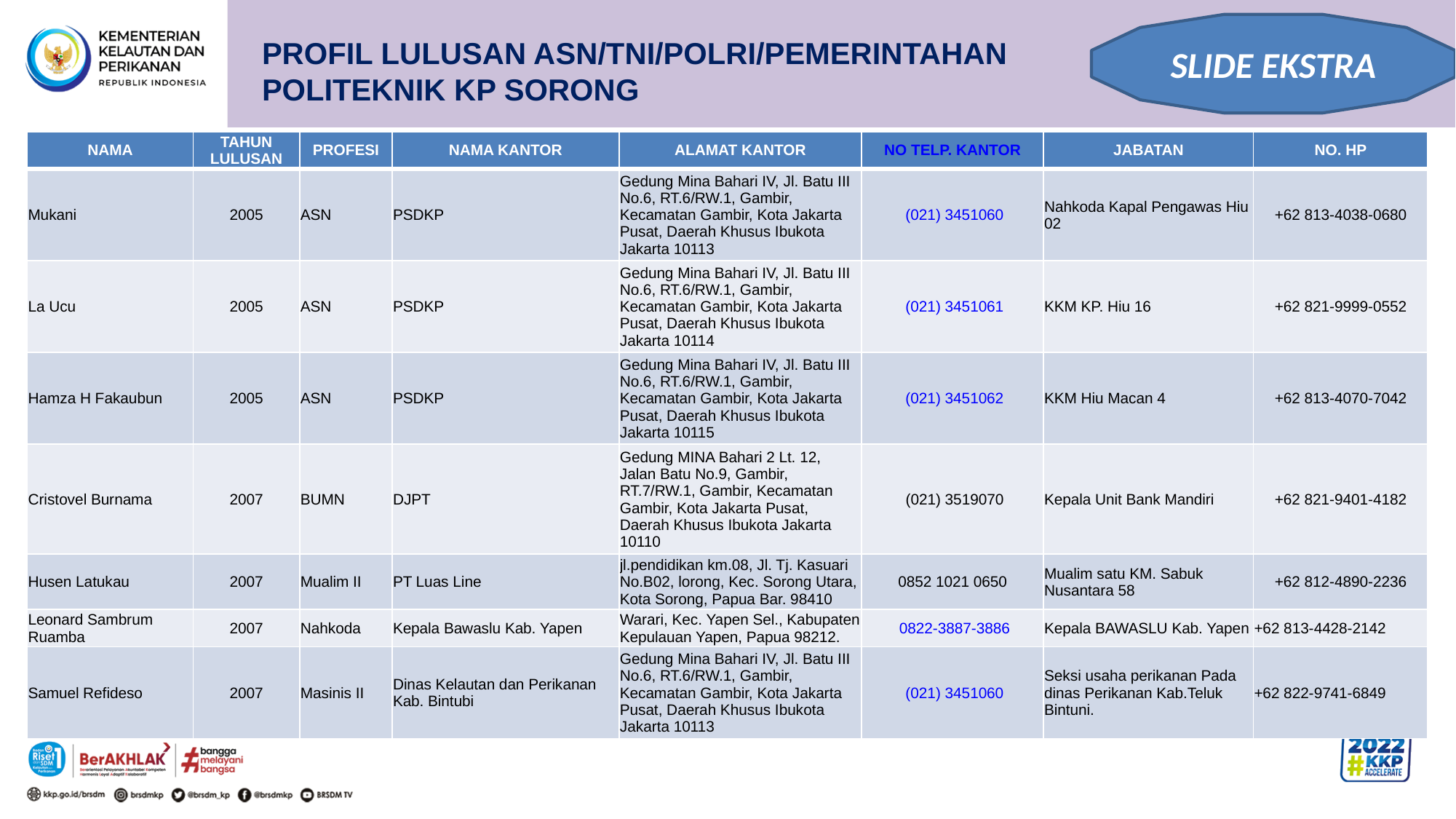

SLIDE EKSTRA
PROFIL LULUSAN ASN/TNI/POLRI/PEMERINTAHAN
POLITEKNIK KP SORONG
| NAMA | TAHUN LULUSAN | PROFESI | NAMA KANTOR | ALAMAT KANTOR | NO TELP. KANTOR | JABATAN | NO. HP |
| --- | --- | --- | --- | --- | --- | --- | --- |
| Mukani | 2005 | ASN | PSDKP | Gedung Mina Bahari IV, Jl. Batu III No.6, RT.6/RW.1, Gambir, Kecamatan Gambir, Kota Jakarta Pusat, Daerah Khusus Ibukota Jakarta 10113 | (021) 3451060 | Nahkoda Kapal Pengawas Hiu 02 | +62 813-4038-0680 |
| La Ucu | 2005 | ASN | PSDKP | Gedung Mina Bahari IV, Jl. Batu III No.6, RT.6/RW.1, Gambir, Kecamatan Gambir, Kota Jakarta Pusat, Daerah Khusus Ibukota Jakarta 10114 | (021) 3451061 | KKM KP. Hiu 16 | +62 821-9999-0552 |
| Hamza H Fakaubun | 2005 | ASN | PSDKP | Gedung Mina Bahari IV, Jl. Batu III No.6, RT.6/RW.1, Gambir, Kecamatan Gambir, Kota Jakarta Pusat, Daerah Khusus Ibukota Jakarta 10115 | (021) 3451062 | KKM Hiu Macan 4 | +62 813-4070-7042 |
| Cristovel Burnama | 2007 | BUMN | DJPT | Gedung MINA Bahari 2 Lt. 12, Jalan Batu No.9, Gambir, RT.7/RW.1, Gambir, Kecamatan Gambir, Kota Jakarta Pusat, Daerah Khusus Ibukota Jakarta 10110 | (021) 3519070 | Kepala Unit Bank Mandiri | +62 821-9401-4182 |
| Husen Latukau | 2007 | Mualim II | PT Luas Line | jl.pendidikan km.08, Jl. Tj. Kasuari No.B02, lorong, Kec. Sorong Utara, Kota Sorong, Papua Bar. 98410 | 0852 1021 0650 | Mualim satu KM. Sabuk Nusantara 58 | +62 812-4890-2236 |
| Leonard Sambrum Ruamba | 2007 | Nahkoda | Kepala Bawaslu Kab. Yapen | Warari, Kec. Yapen Sel., Kabupaten Kepulauan Yapen, Papua 98212. | 0822-3887-3886 | Kepala BAWASLU Kab. Yapen | +62 813-4428-2142 |
| Samuel Refideso | 2007 | Masinis II | Dinas Kelautan dan Perikanan Kab. Bintubi | Gedung Mina Bahari IV, Jl. Batu III No.6, RT.6/RW.1, Gambir, Kecamatan Gambir, Kota Jakarta Pusat, Daerah Khusus Ibukota Jakarta 10113 | (021) 3451060 | Seksi usaha perikanan Pada dinas Perikanan Kab.Teluk Bintuni. | +62 822-9741-6849 |